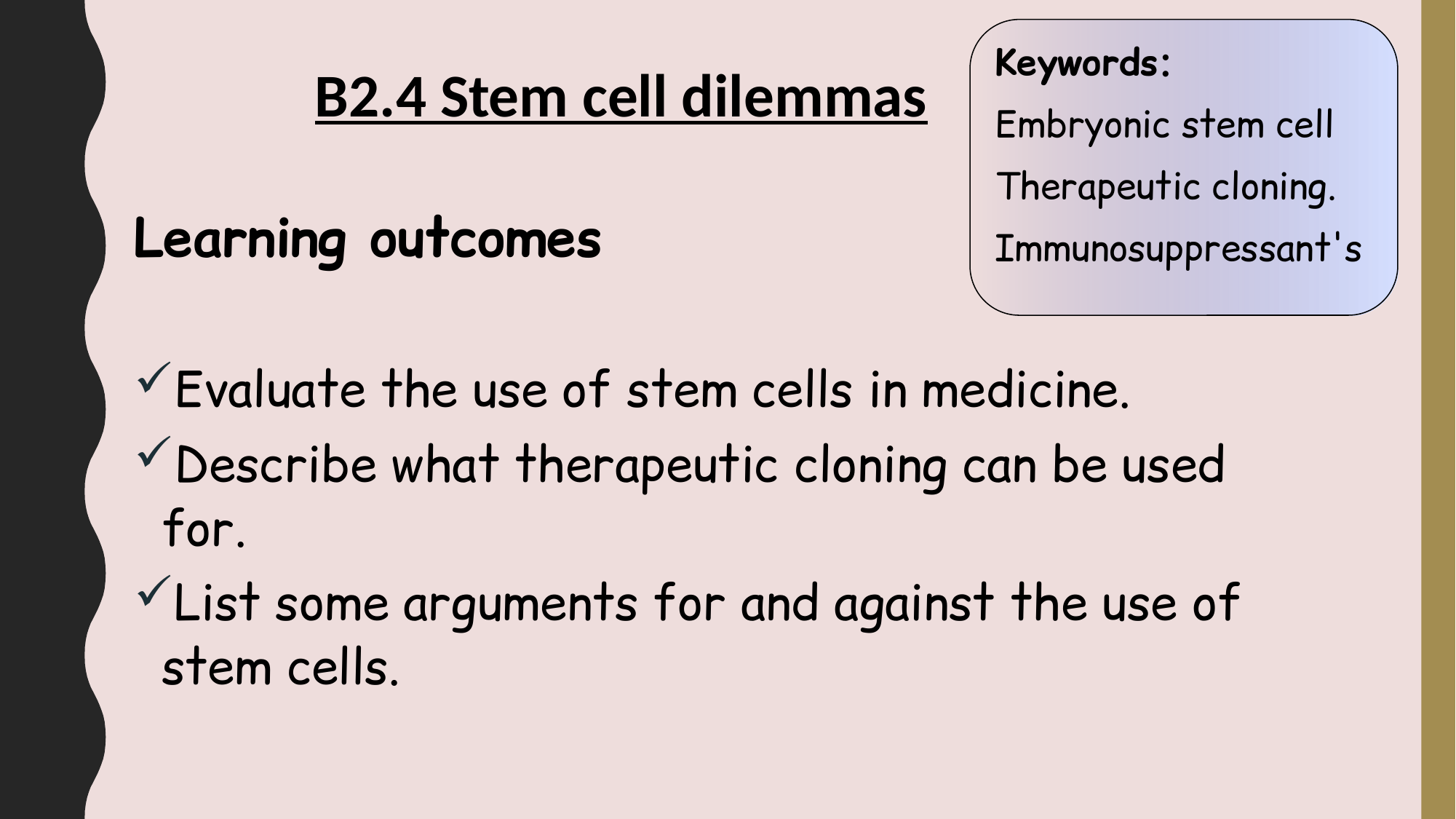

Keywords:
Embryonic stem cell
Therapeutic cloning.
Immunosuppressant's

B2.4 Stem cell dilemmas
Learning outcomes

Evaluate the use of stem cells in medicine.
Describe what therapeutic cloning can be used for.
List some arguments for and against the use of stem cells.